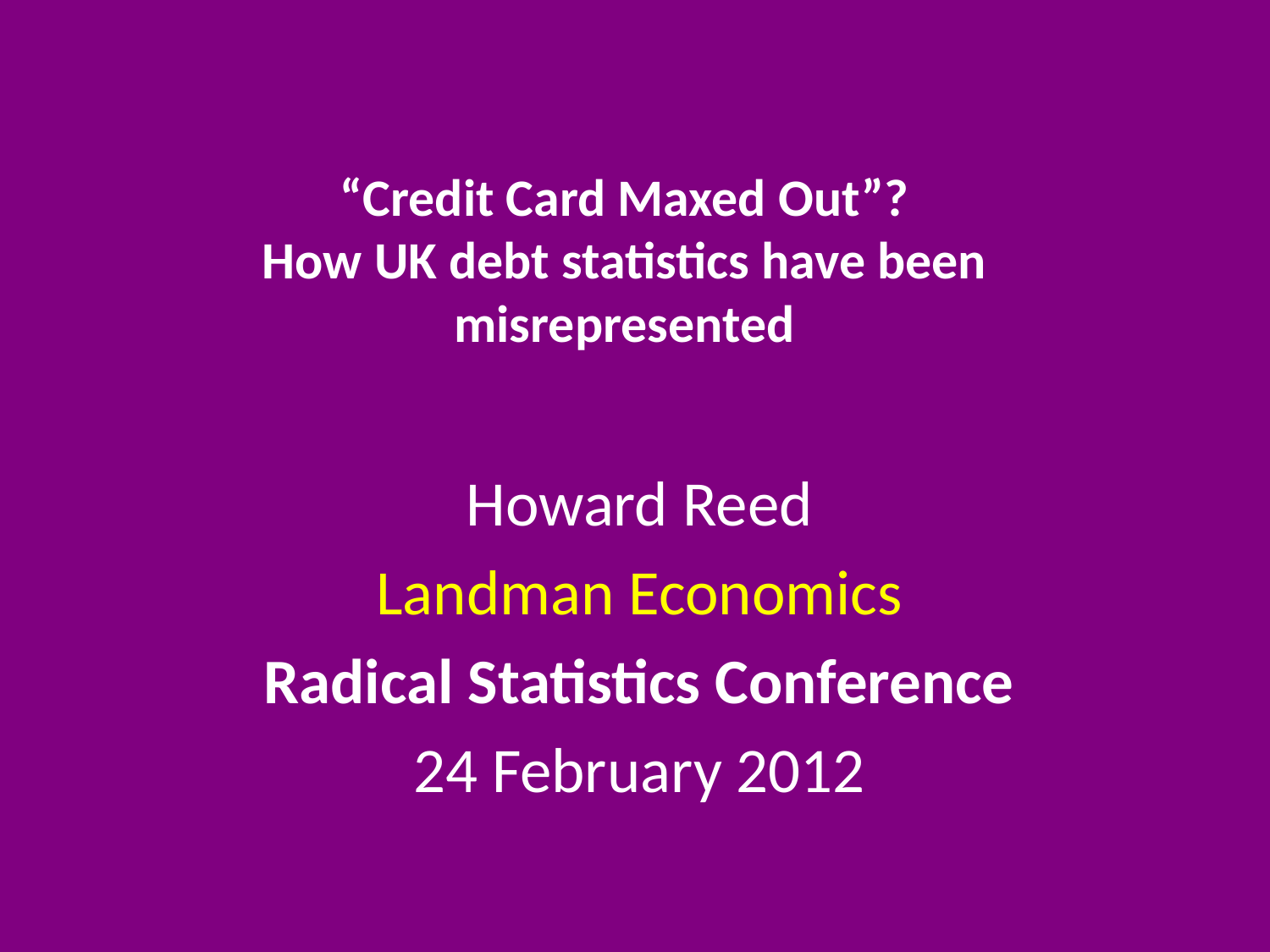

# “Credit Card Maxed Out”? How UK debt statistics have been misrepresented
Howard Reed
Landman Economics
Radical Statistics Conference
24 February 2012